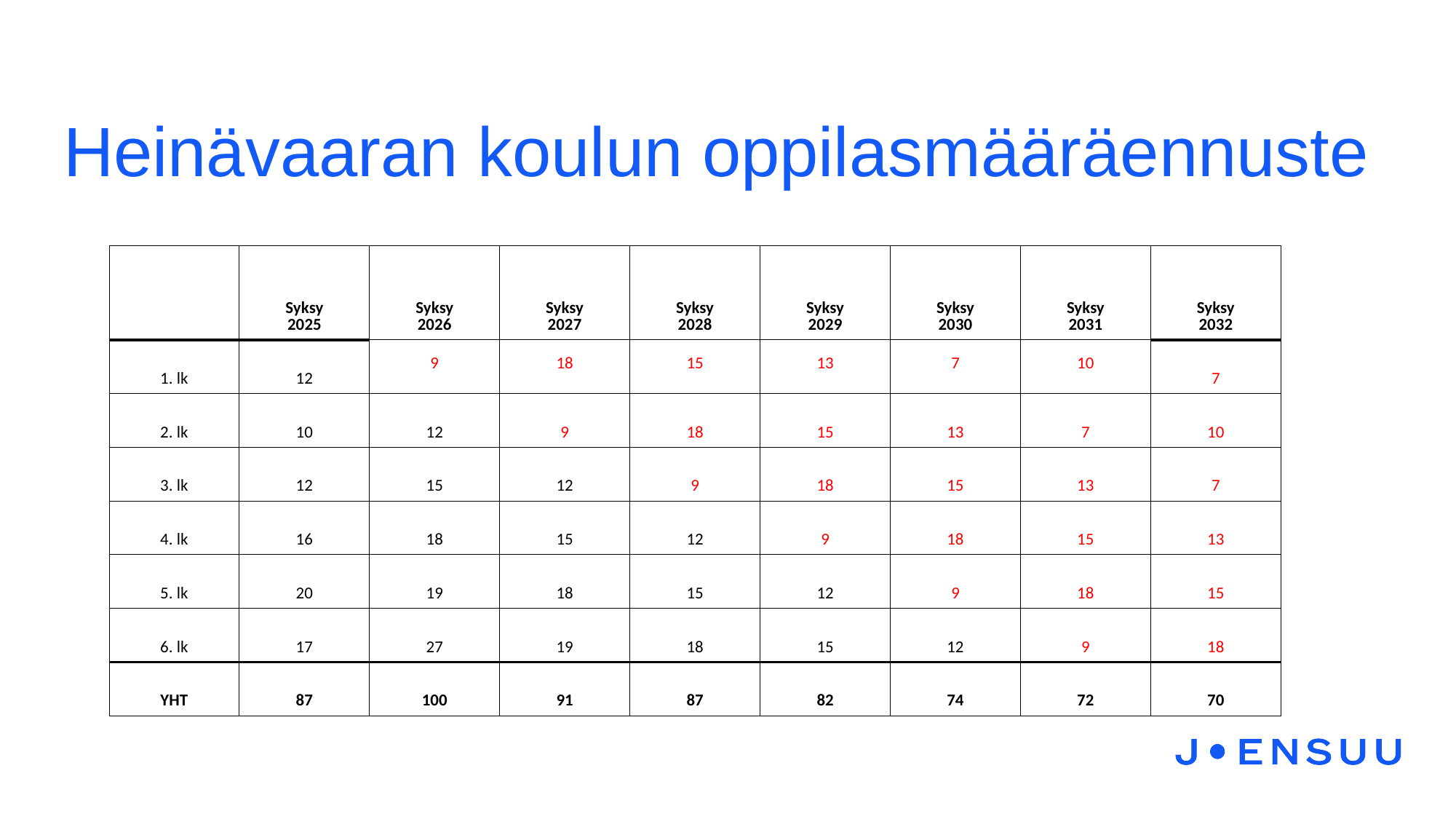

# Heinävaaran koulun oppilasmääräennuste
|  | Syksy 2025 | Syksy 2026 | Syksy 2027 | Syksy 2028 | Syksy 2029 | Syksy 2030 | Syksy 2031 | Syksy 2032 |
| --- | --- | --- | --- | --- | --- | --- | --- | --- |
| 1. lk | 12 | 9 | 18 | 15 | 13 | 7 | 10 | 7 |
| 2. lk | 10 | 12 | 9 | 18 | 15 | 13 | 7 | 10 |
| 3. lk | 12 | 15 | 12 | 9 | 18 | 15 | 13 | 7 |
| 4. lk | 16 | 18 | 15 | 12 | 9 | 18 | 15 | 13 |
| 5. lk | 20 | 19 | 18 | 15 | 12 | 9 | 18 | 15 |
| 6. lk | 17 | 27 | 19 | 18 | 15 | 12 | 9 | 18 |
| YHT | 87 | 100 | 91 | 87 | 82 | 74 | 72 | 70 |